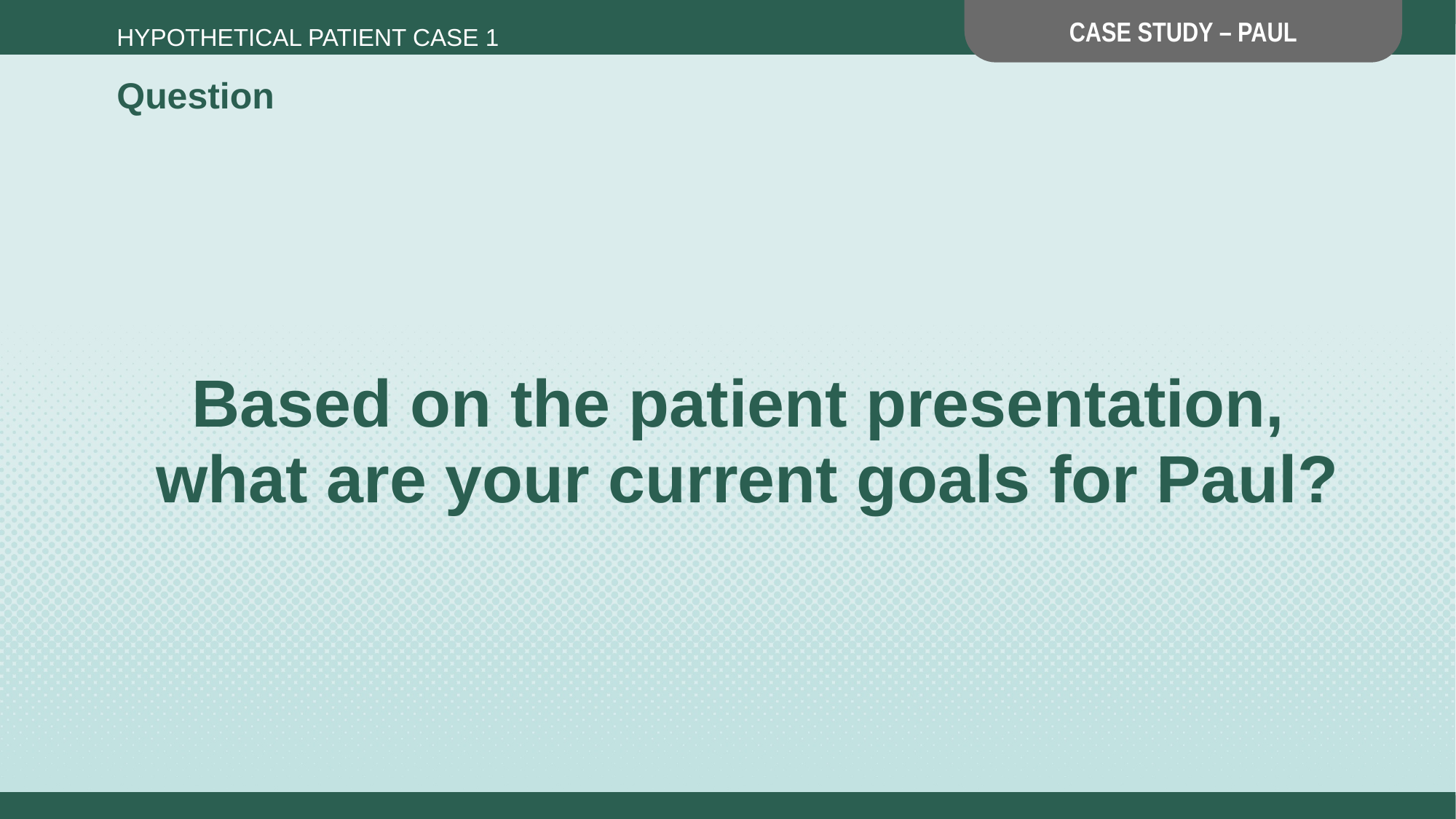

CASE STUDY – PAUL

Hypothetical Patient Case 1
Question
# Based on the patient presentation, what are your current goals for Paul?